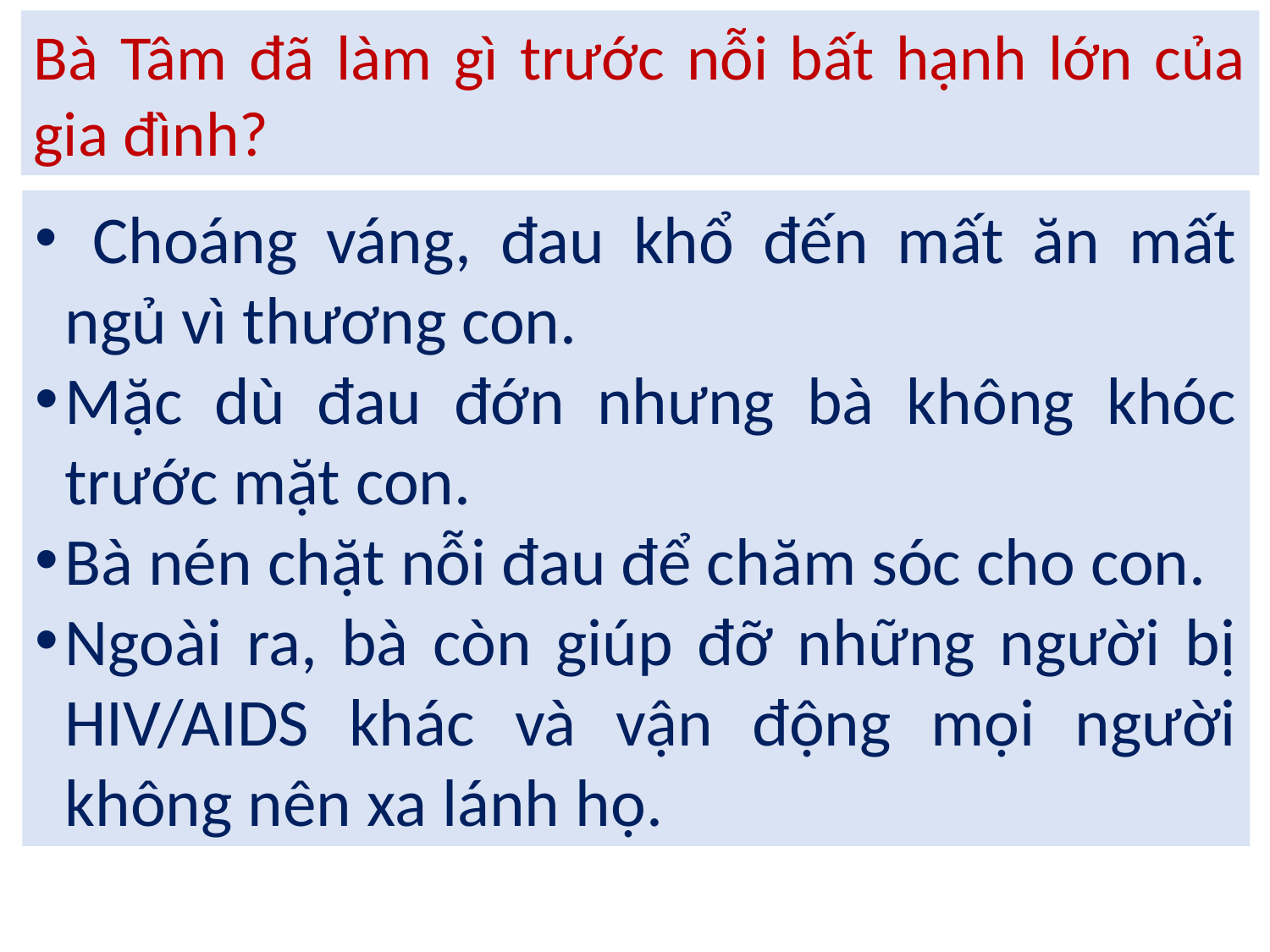

Bà Tâm đã làm gì trước nỗi bất hạnh lớn của gia đình?
 Choáng váng, đau khổ đến mất ăn mất ngủ vì thương con.
Mặc dù đau đớn nhưng bà không khóc trước mặt con.
Bà nén chặt nỗi đau để chăm sóc cho con.
Ngoài ra, bà còn giúp đỡ những người bị HIV/AIDS khác và vận động mọi người không nên xa lánh họ.